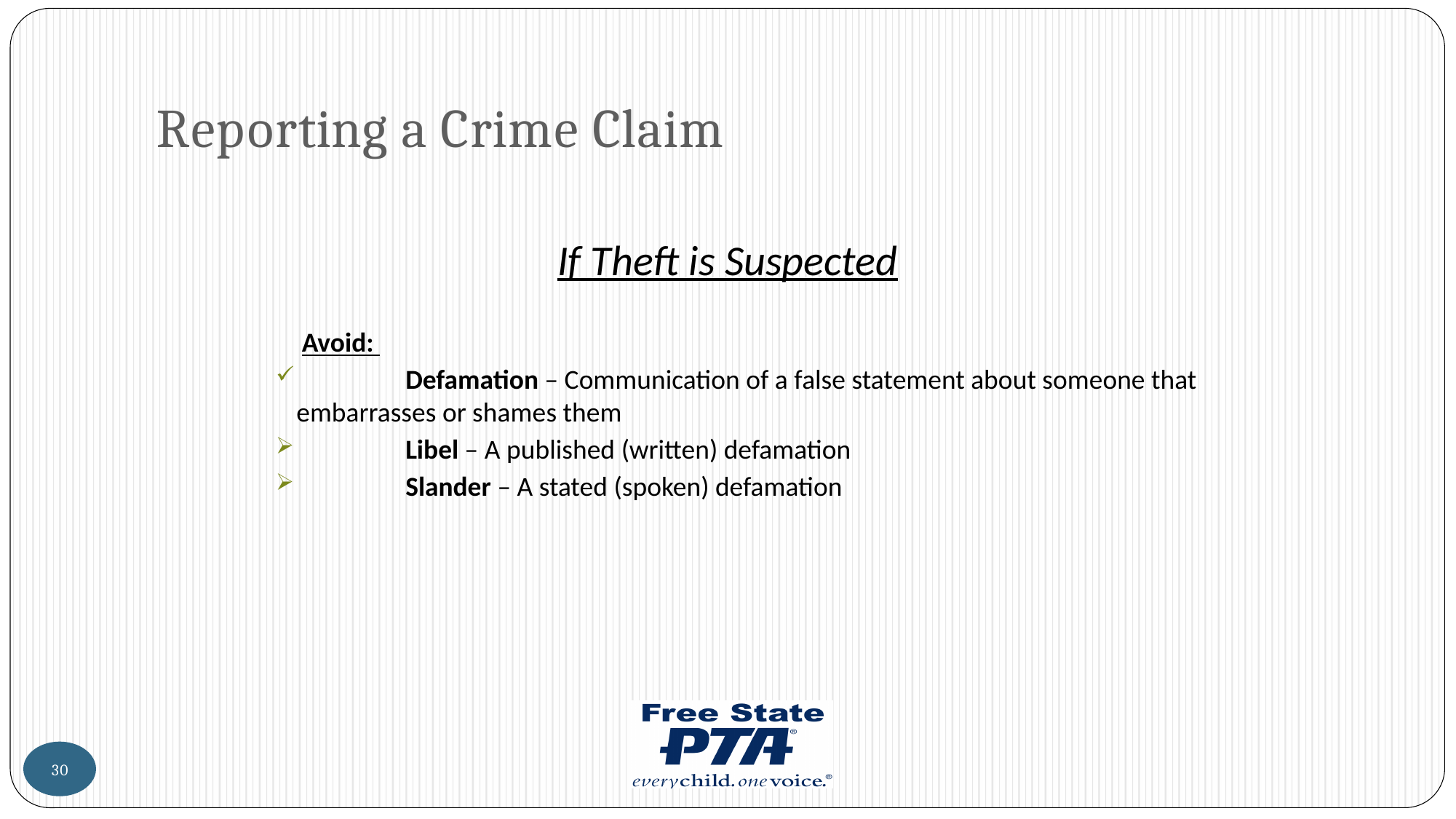

# Reporting a Crime Claim
If Theft is Suspected

Avoid:
	Defamation – Communication of a false statement about someone that embarrasses or shames them
	Libel – A published (written) defamation
	Slander – A stated (spoken) defamation

30